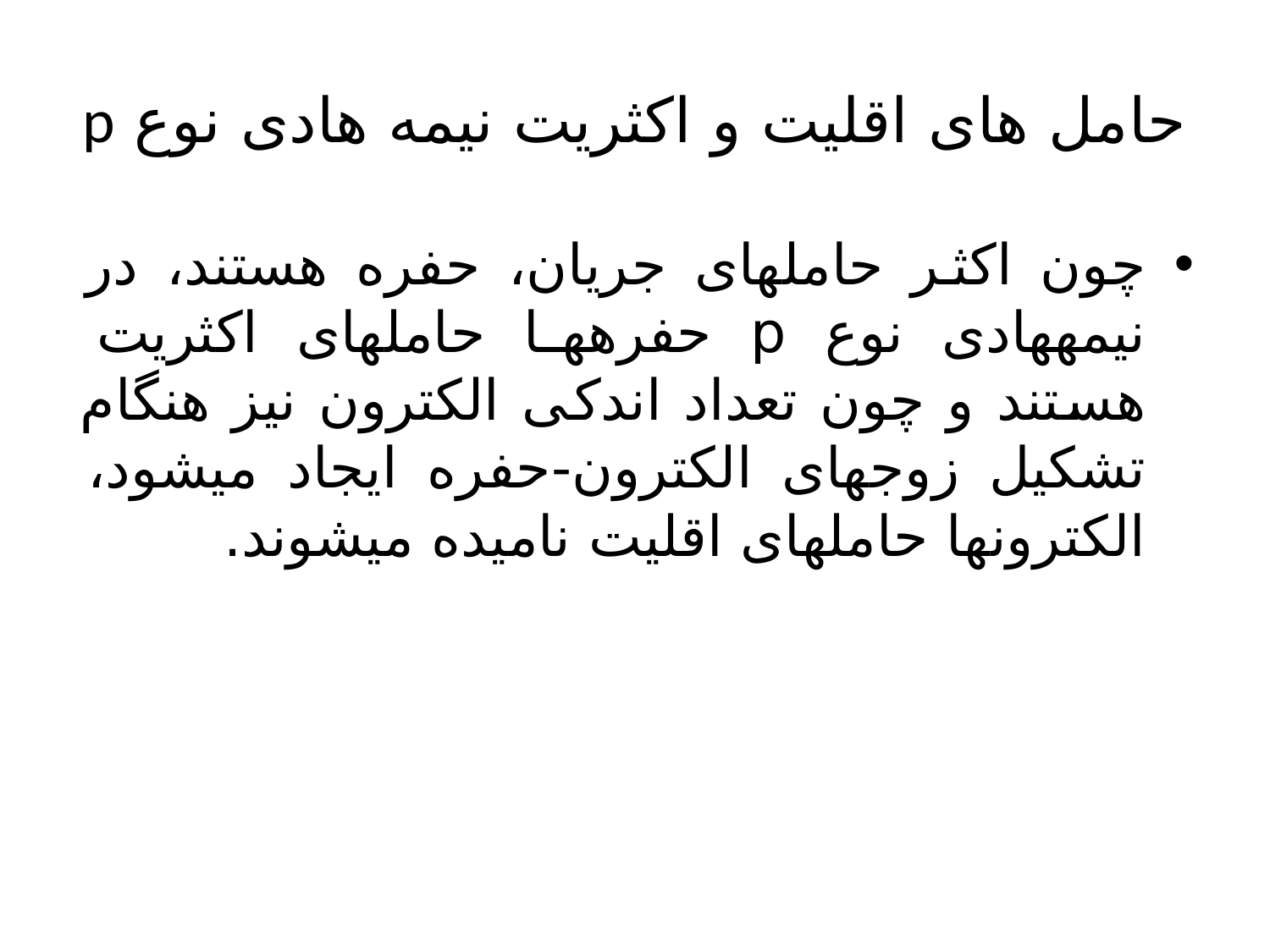

# حامل های اقلیت و اکثریت نیمه هادی نوع p
چون اکثر حامل‎های جریان، حفره هستند، در نیمه‎هادی نوع p حفره‎ها حامل‎های اکثریت هستند و چون تعداد اندکی الکترون نیز هنگام تشکیل زوج‎های الکترون-حفره ایجاد می‎شود، الکترون‎ها حامل‏های اقلیت نامیده می‏شوند.